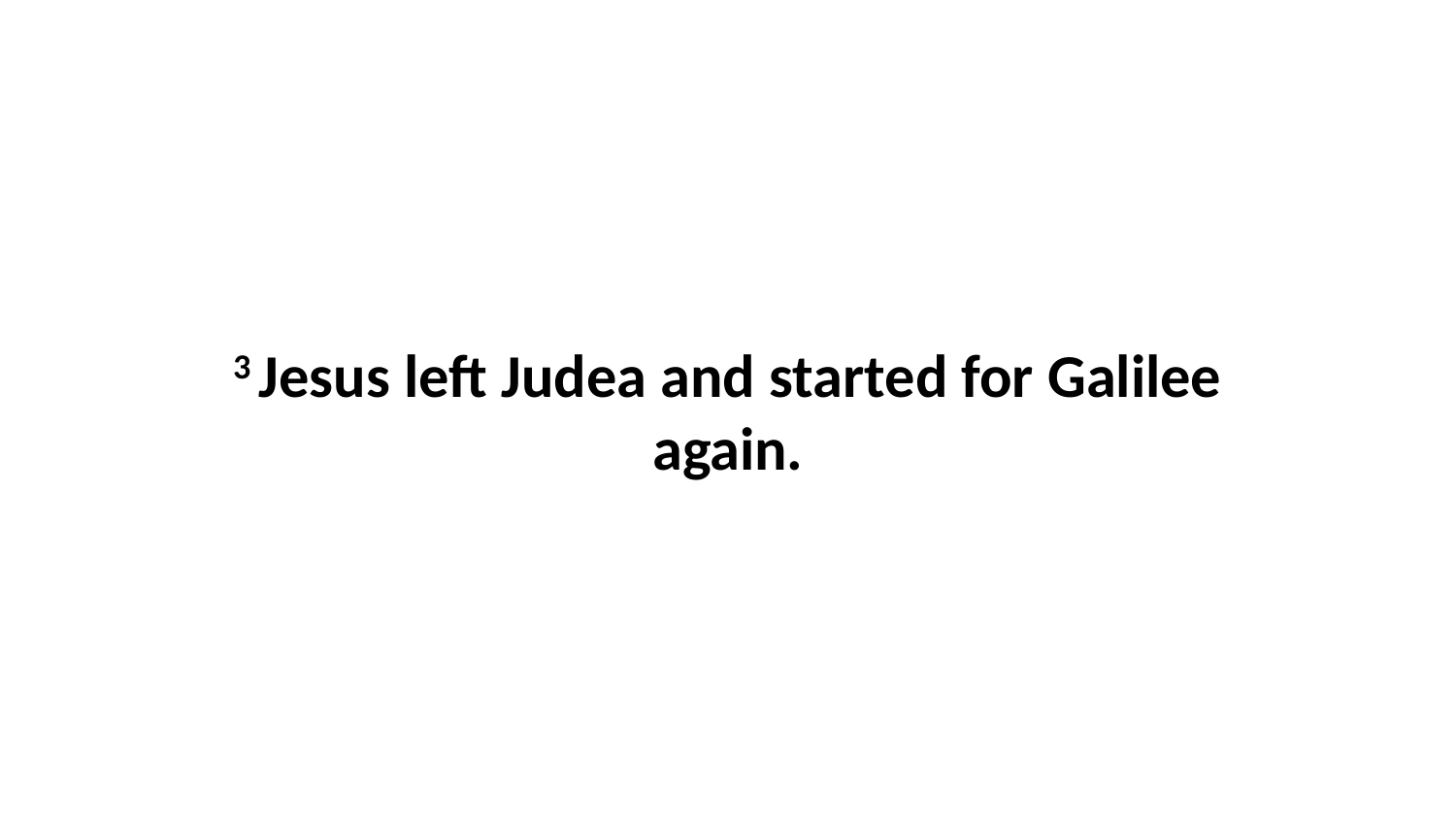

3 Jesus left Judea and started for Galilee again.